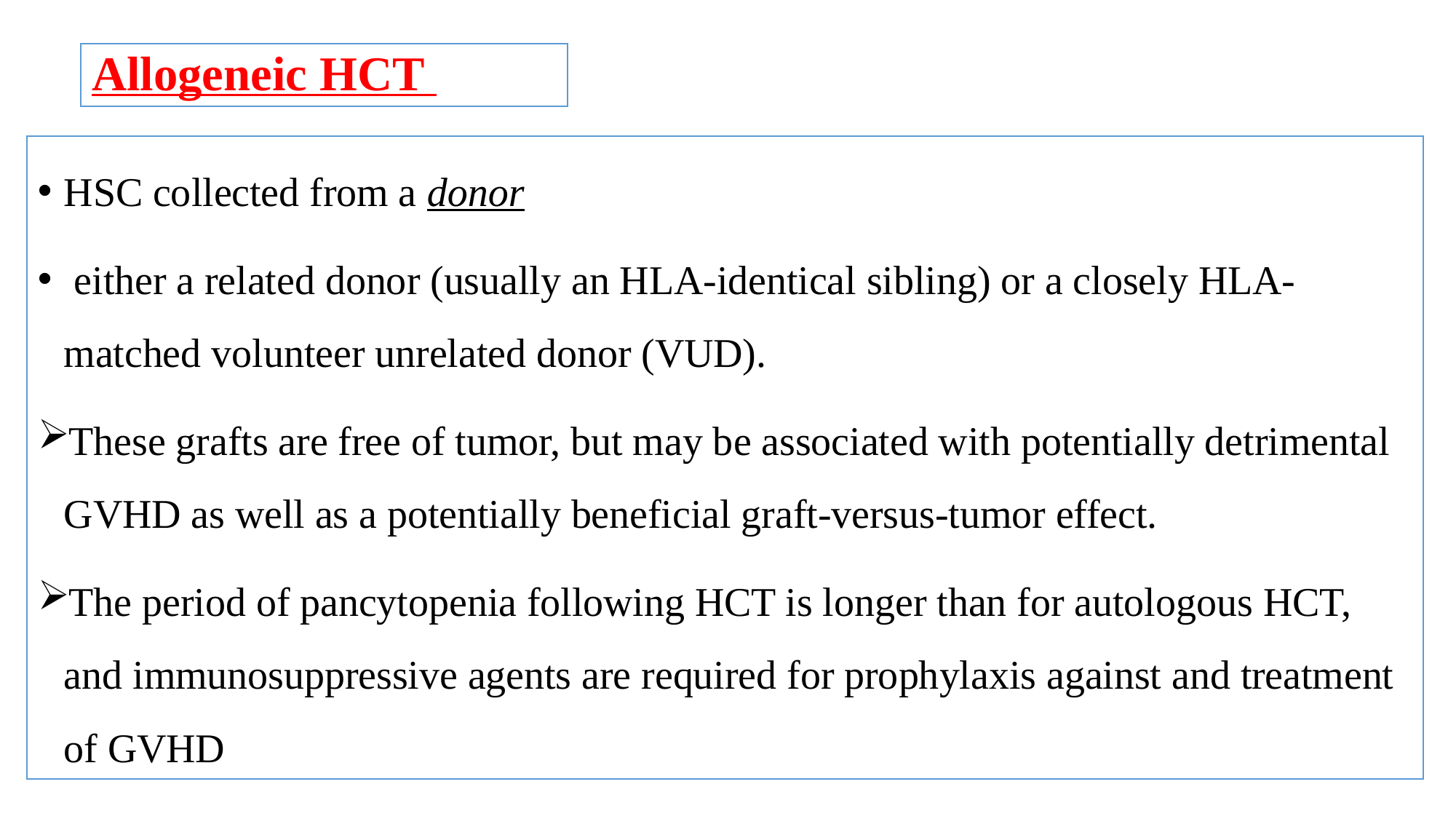

Allogeneic HCT
HSC collected from a donor
 either a related donor (usually an HLA-identical sibling) or a closely HLA-matched volunteer unrelated donor (VUD).
These grafts are free of tumor, but may be associated with potentially detrimental GVHD as well as a potentially beneficial graft-versus-tumor effect.
The period of pancytopenia following HCT is longer than for autologous HCT, and immunosuppressive agents are required for prophylaxis against and treatment of GVHD